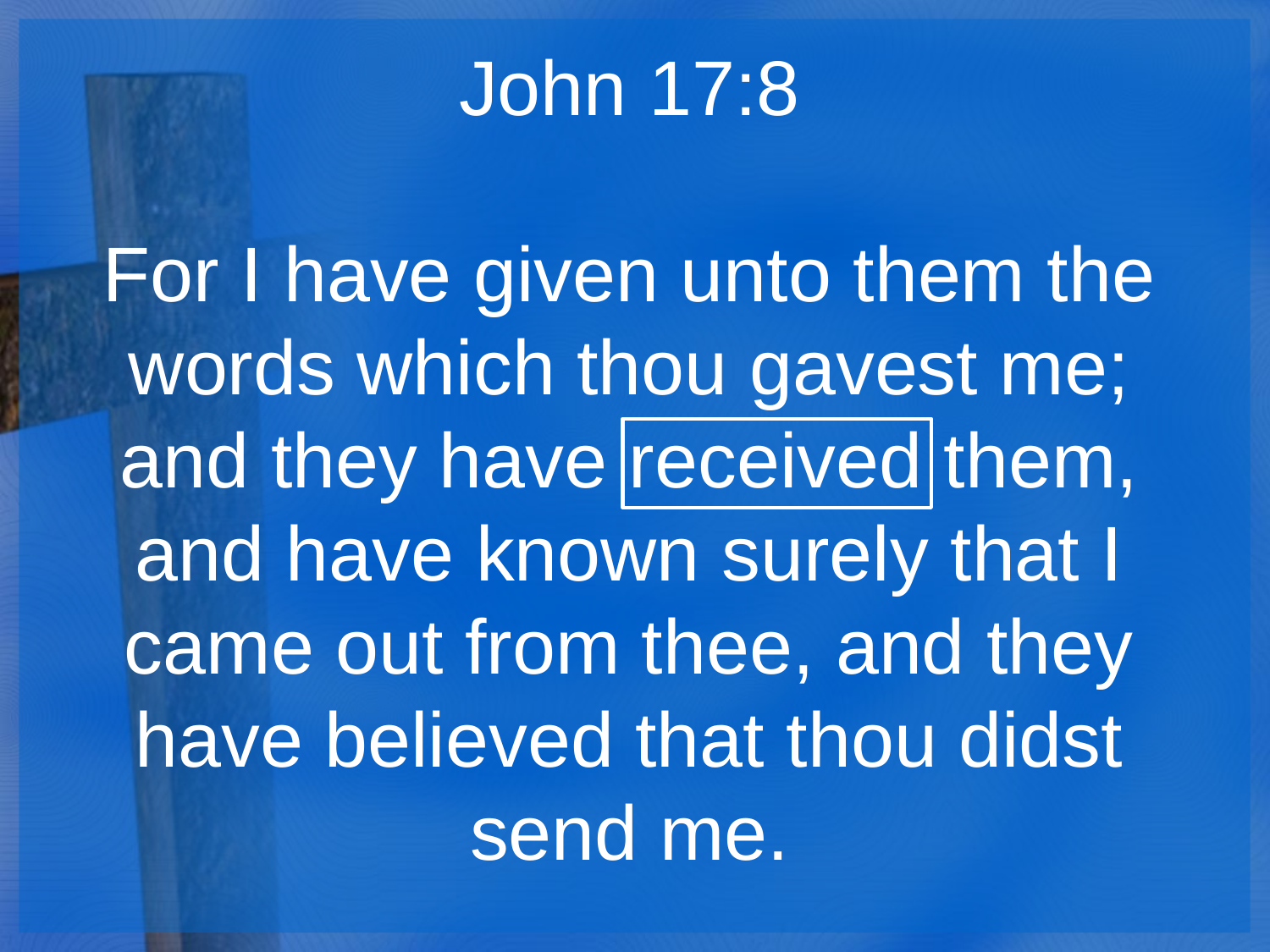

John 17:8

For I have given unto them the words which thou gavest me; and they have received them, and have known surely that I came out from thee, and they have believed that thou didst send me.